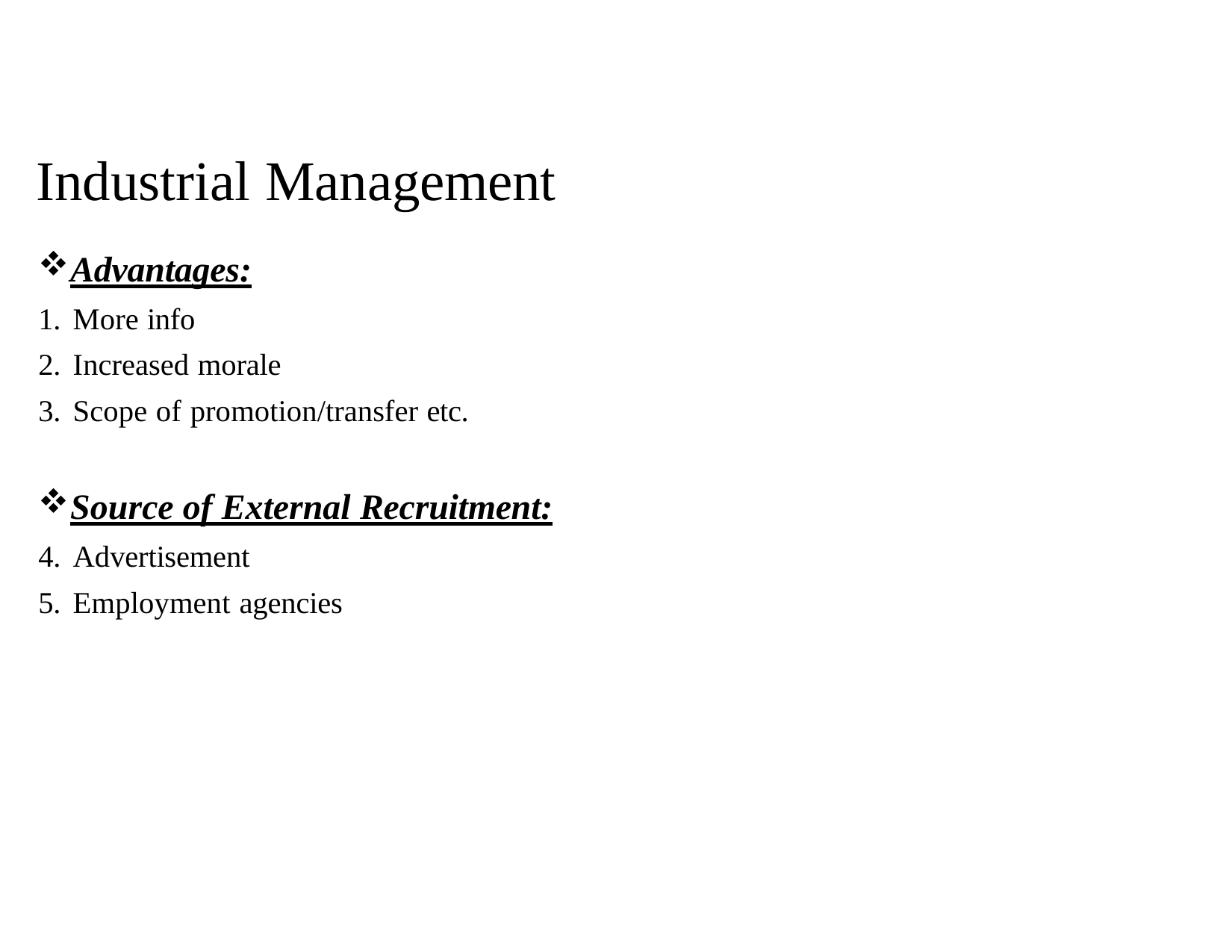

# Industrial Management
Advantages:
More info
Increased morale
Scope of promotion/transfer etc.

Source of External Recruitment:
Advertisement
Employment agencies